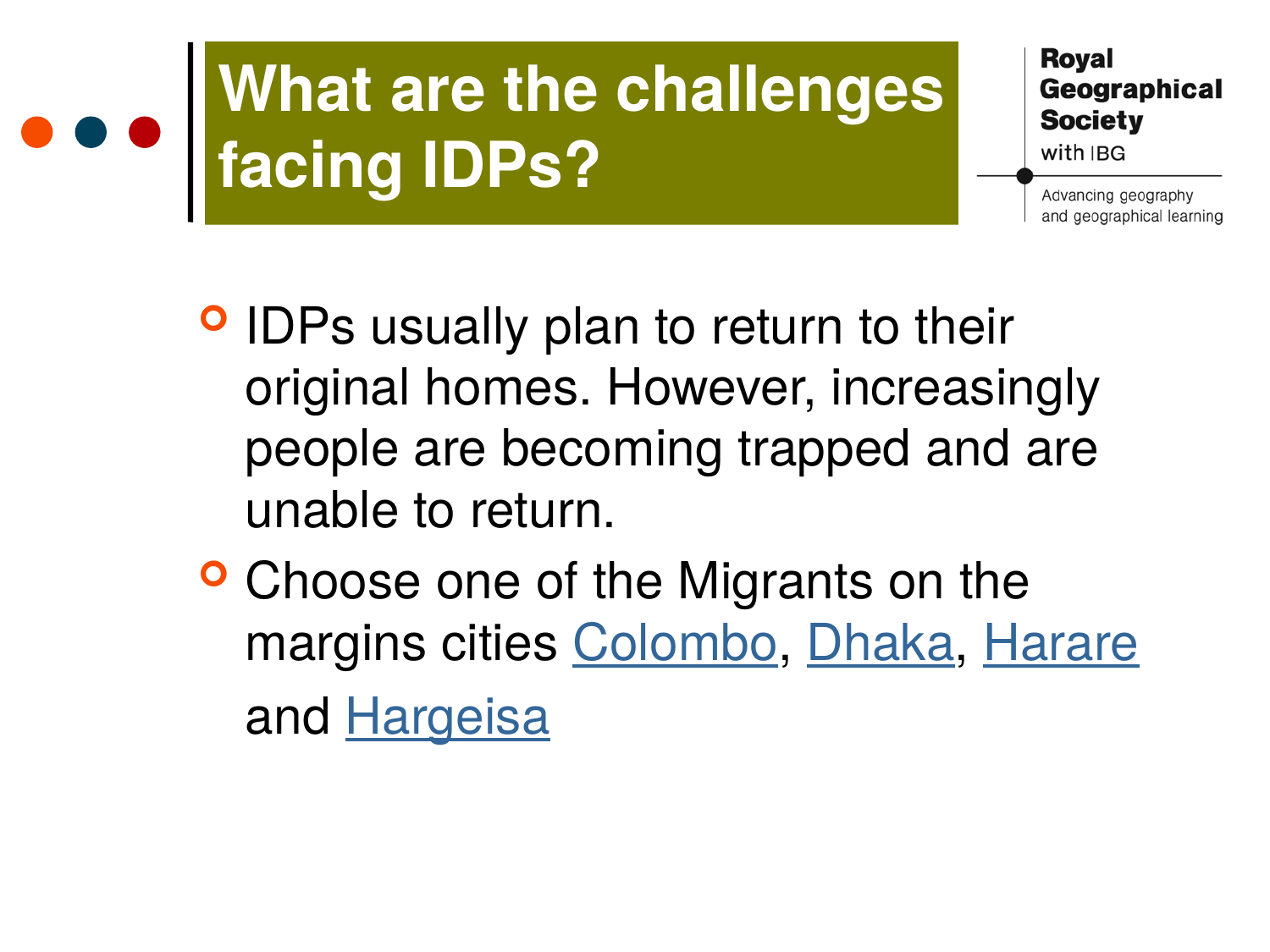

What are the challenges facing IDPs?
IDPs usually plan to return to their original homes. However, increasingly people are becoming trapped and are unable to return.
Choose one of the Migrants on the margins cities Colombo, Dhaka, Harare and Hargeisa